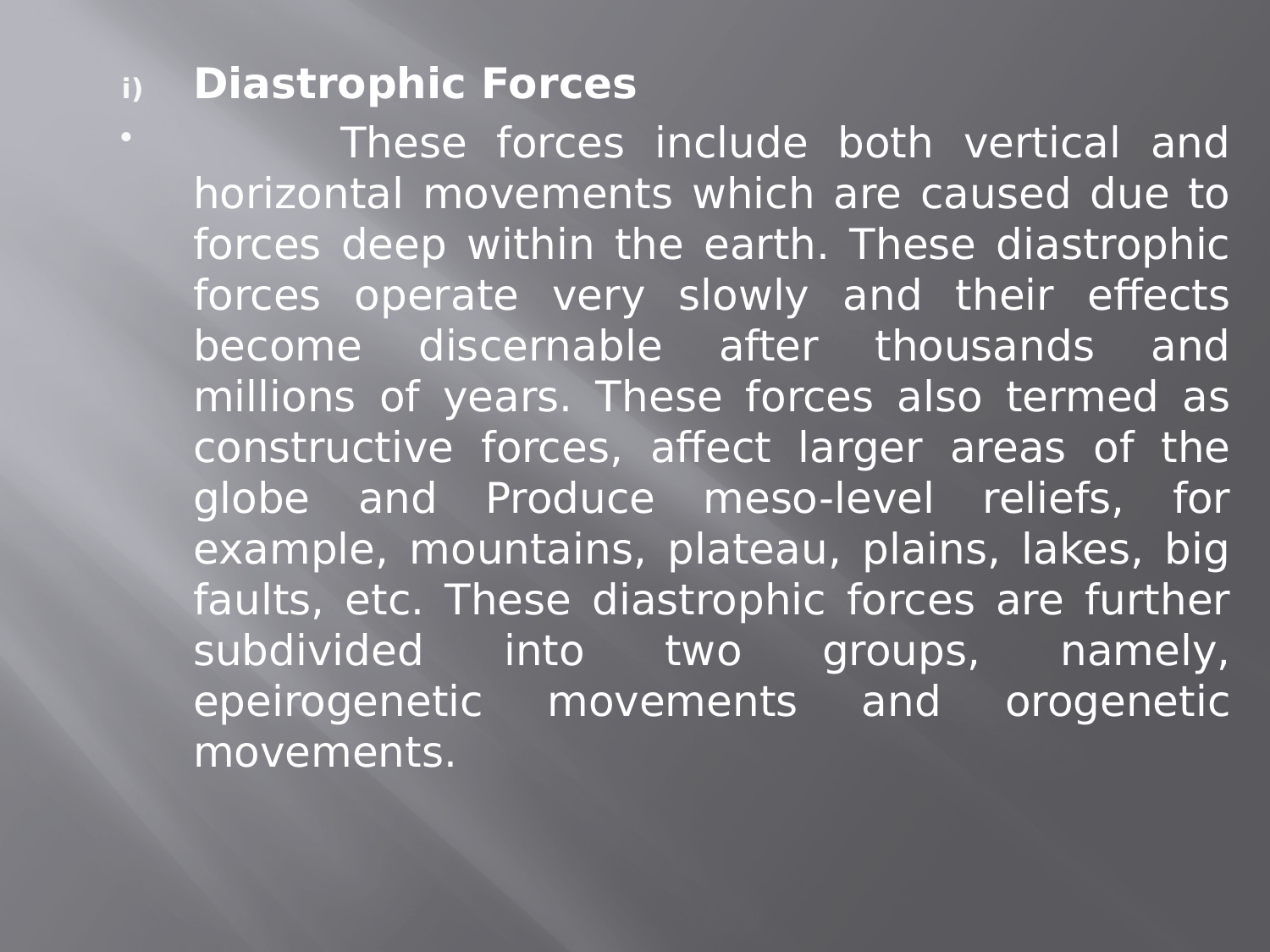

Diastrophic Forces
     These forces include both vertical and horizontal movements which are caused due to forces deep within the earth. These diastrophic forces operate very slowly and their effects become discernable after thousands and millions of years. These forces also termed as constructive forces, affect larger areas of the globe and Produce meso-level reliefs, for example, mountains, plateau, plains, lakes, big faults, etc. These diastrophic forces are further subdivided into two groups, namely, epeirogenetic movements and orogenetic movements.